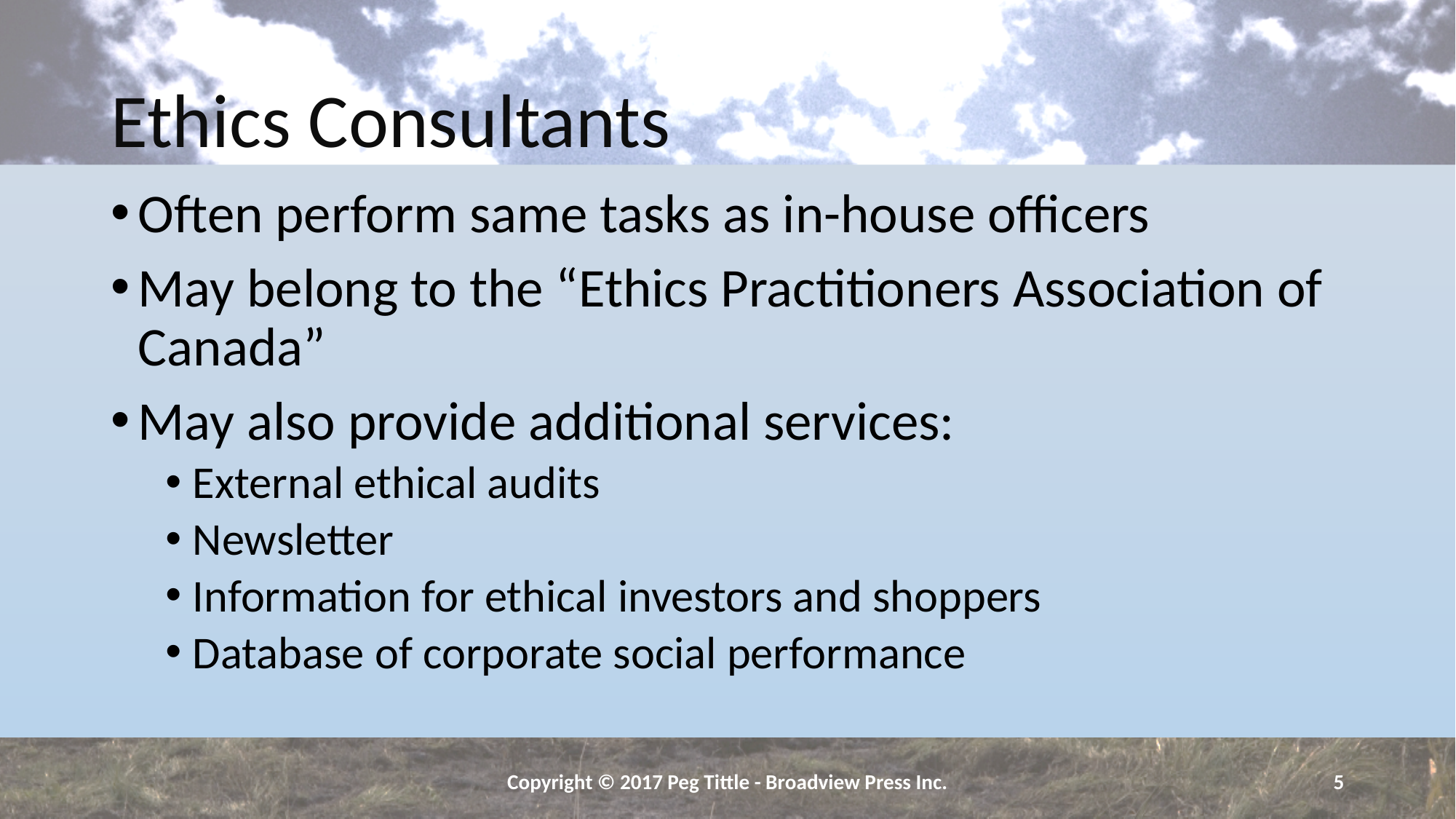

# Ethics Consultants
Often perform same tasks as in-house officers
May belong to the “Ethics Practitioners Association of Canada”
May also provide additional services:
External ethical audits
Newsletter
Information for ethical investors and shoppers
Database of corporate social performance
Copyright © 2017 Peg Tittle - Broadview Press Inc.
5